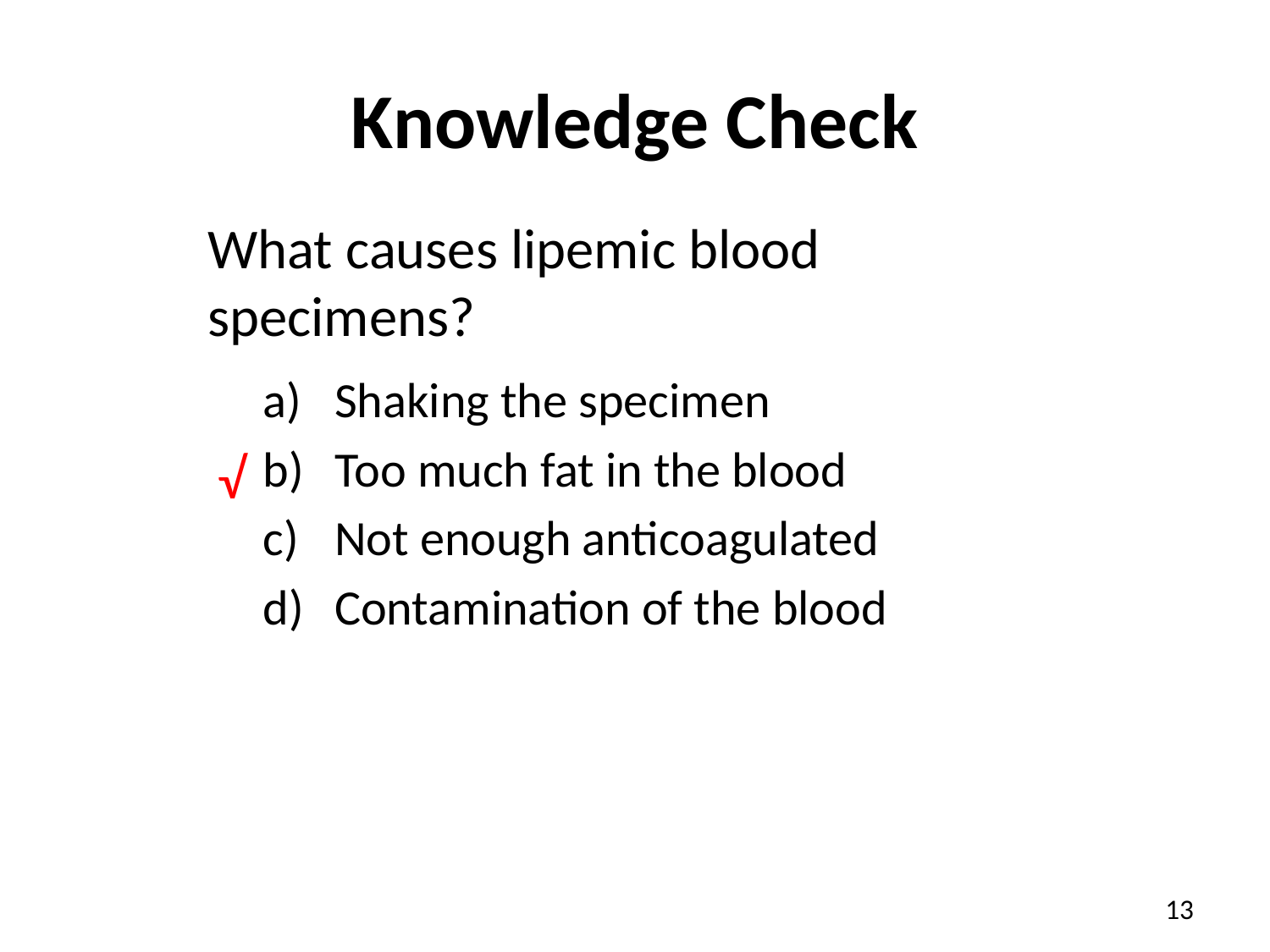

# Knowledge Check
What causes lipemic blood specimens?
Shaking the specimen
Too much fat in the blood
Not enough anticoagulated
Contamination of the blood
√
13